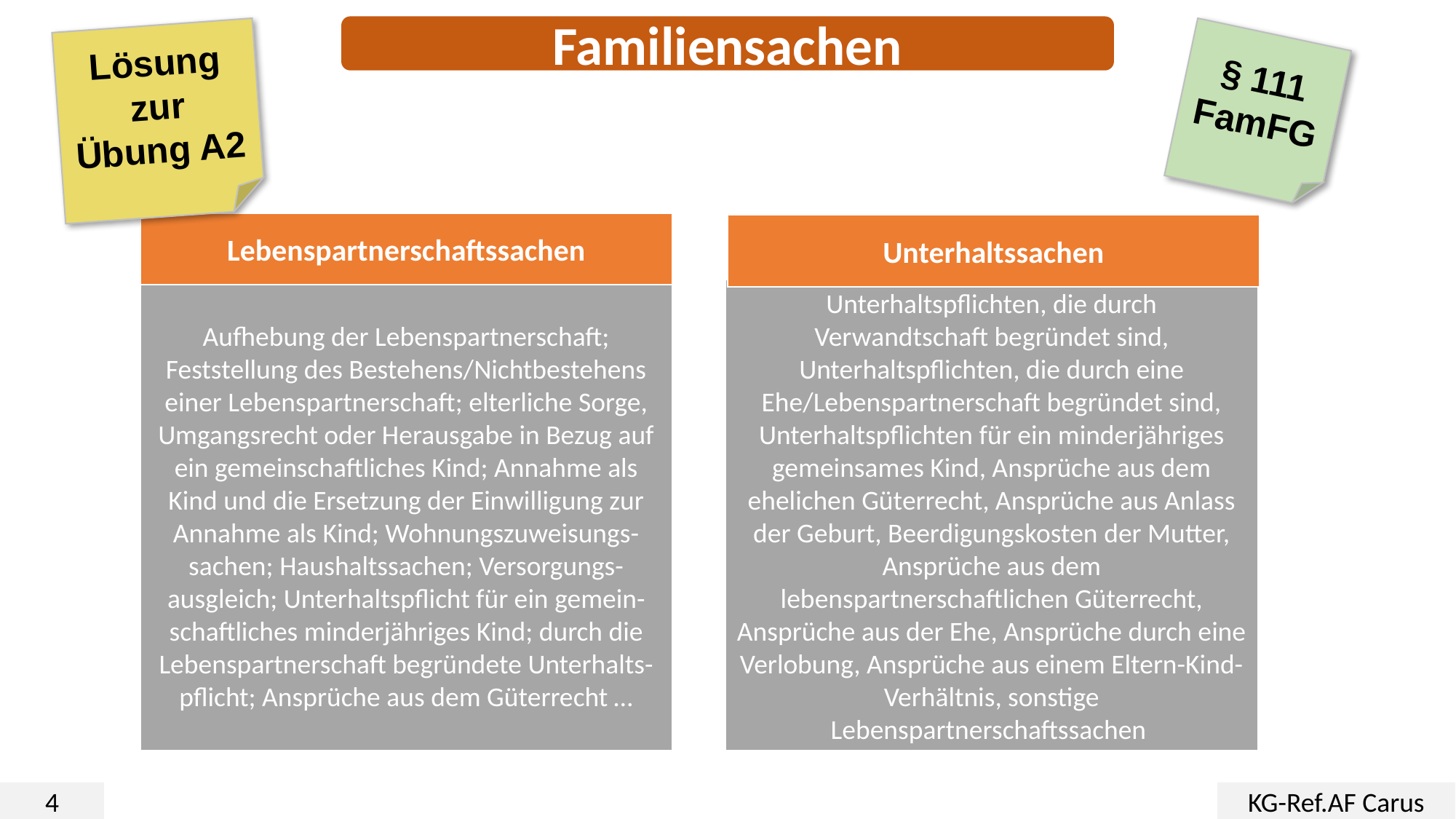

Familiensachen
Lösung zur Übung A2
§ 111 FamFG
Lebenspartnerschaftssachen
Unterhaltssachen
Aufhebung der Lebenspartnerschaft; Feststellung des Bestehens/Nichtbestehens einer Lebenspartnerschaft; elterliche Sorge, Umgangsrecht oder Herausgabe in Bezug auf ein gemeinschaftliches Kind; Annahme als Kind und die Ersetzung der Einwilligung zur Annahme als Kind; Wohnungszuweisungs-sachen; Haushaltssachen; Versorgungs-ausgleich; Unterhaltspflicht für ein gemein-schaftliches minderjähriges Kind; durch die Lebenspartnerschaft begründete Unterhalts-pflicht; Ansprüche aus dem Güterrecht …
Unterhaltspflichten, die durch Verwandtschaft begründet sind, Unterhaltspflichten, die durch eine Ehe/Lebenspartnerschaft begründet sind, Unterhaltspflichten für ein minderjähriges gemeinsames Kind, Ansprüche aus dem ehelichen Güterrecht, Ansprüche aus Anlass der Geburt, Beerdigungskosten der Mutter, Ansprüche aus dem lebenspartnerschaftlichen Güterrecht, Ansprüche aus der Ehe, Ansprüche durch eine Verlobung, Ansprüche aus einem Eltern-Kind-Verhältnis, sonstige Lebenspartnerschaftssachen
4
KG-Ref.AF Carus